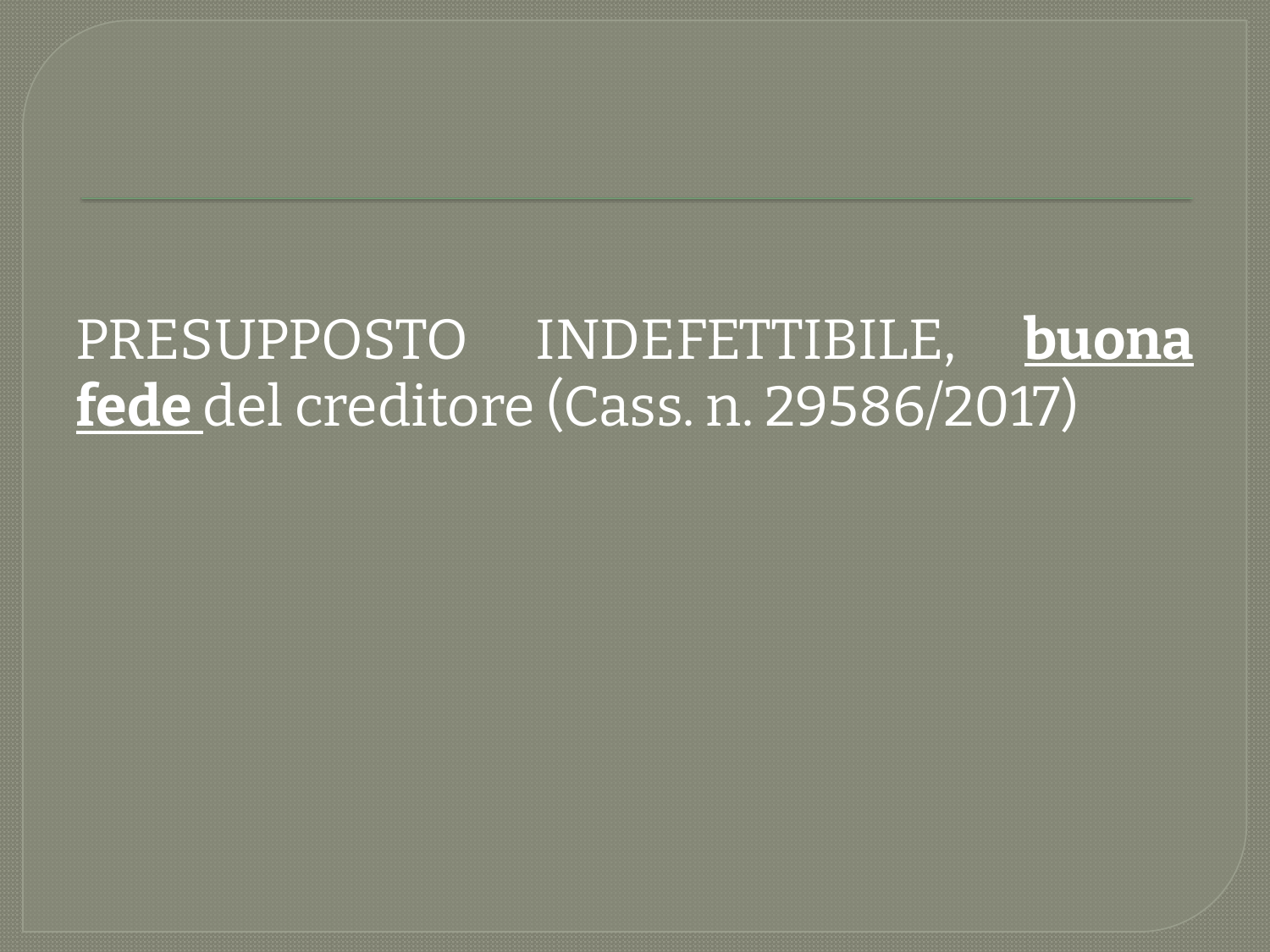

#

PRESUPPOSTO INDEFETTIBILE, buona fede del creditore (Cass. n. 29586/2017)